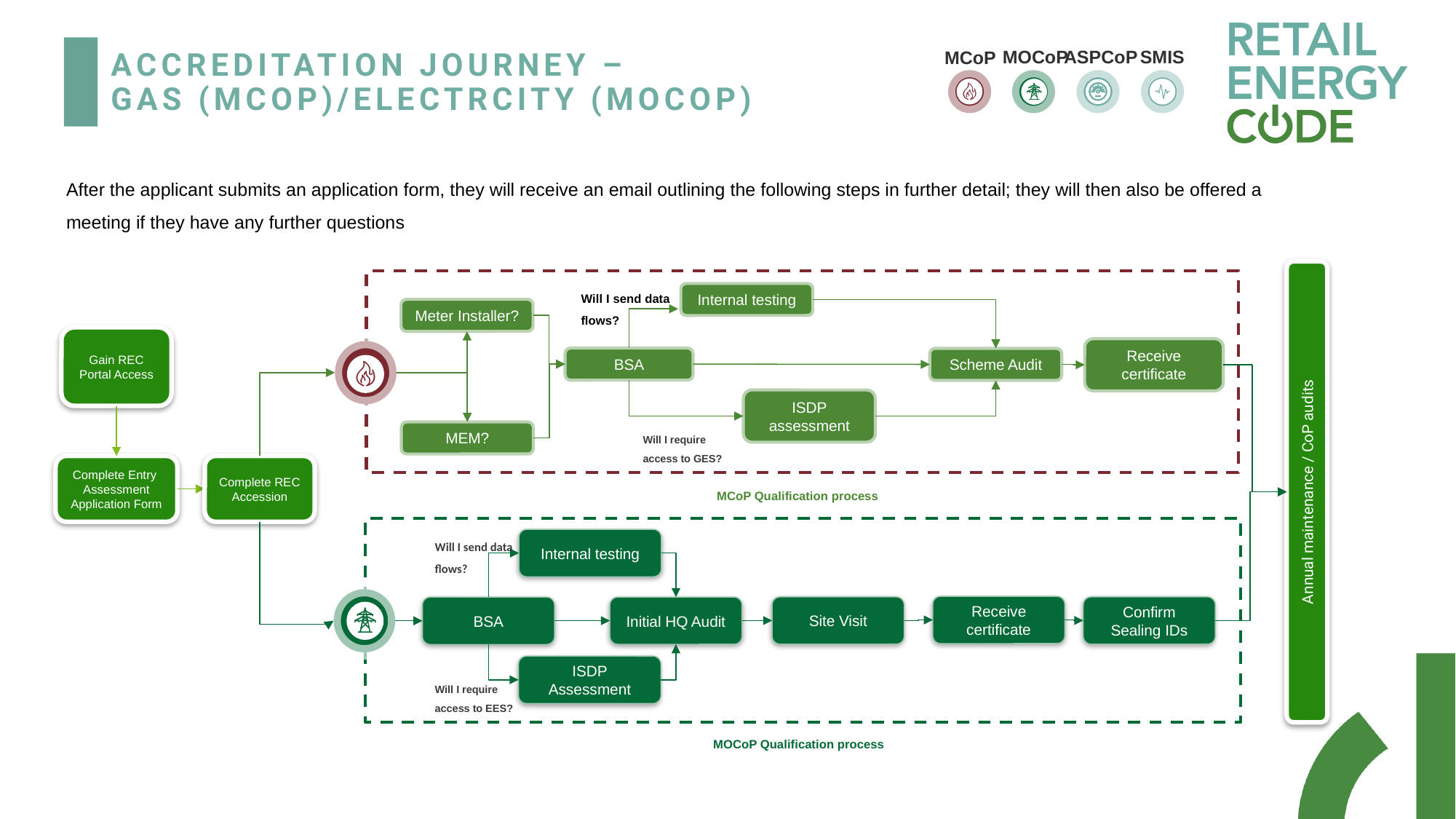

# Accreditation journey – gas (mcOp)/ELECTRCITY (MOCOP)
ASPCoP
SMIS
MOCoP
MCoP

After the applicant submits an application form, they will receive an email outlining the following steps in further detail; they will then also be offered a meeting if they have any further questions

Will I send data flows?
Internal testing
Meter Installer?
Gain REC Portal Access
Receive certificate

BSA
Scheme Audit

ISDP assessment
Will I require access to GES?
MEM?
Complete Entry  Assessment Application Form
Complete REC Accession
Annual maintenance / CoP audits
MCoP Qualification process
Will I send data flows?
Internal testing

Receive certificate
Site Visit
Confirm Sealing IDs
BSA
Initial HQ Audit
ISDP Assessment
Will I require access to EES?
MOCoP Qualification process